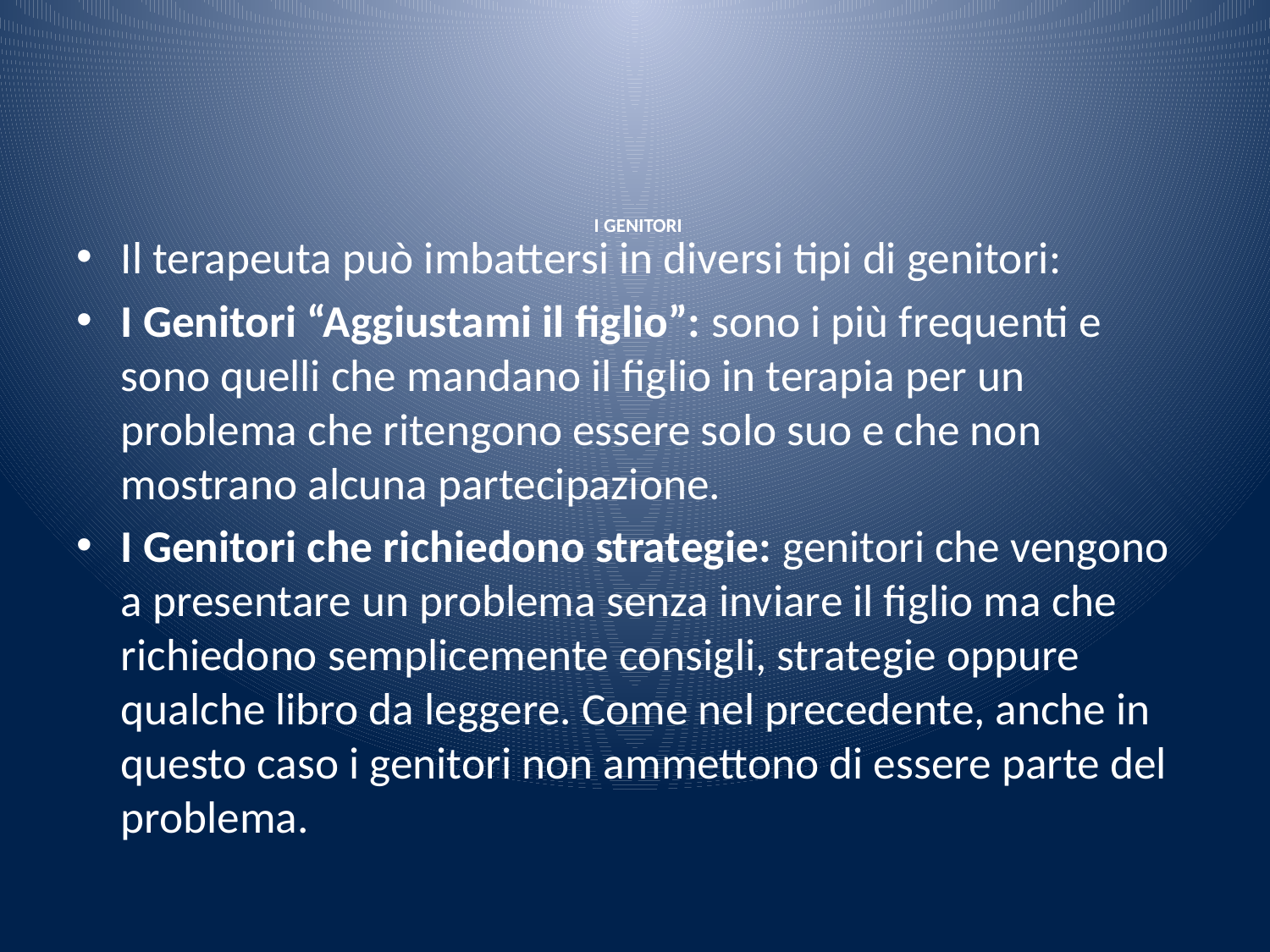

# I GENITORI
Il terapeuta può imbattersi in diversi tipi di genitori:
I Genitori “Aggiustami il figlio”: sono i più frequenti e sono quelli che mandano il figlio in terapia per un problema che ritengono essere solo suo e che non mostrano alcuna partecipazione.
I Genitori che richiedono strategie: genitori che vengono a presentare un problema senza inviare il figlio ma che richiedono semplicemente consigli, strategie oppure qualche libro da leggere. Come nel precedente, anche in questo caso i genitori non ammettono di essere parte del problema.